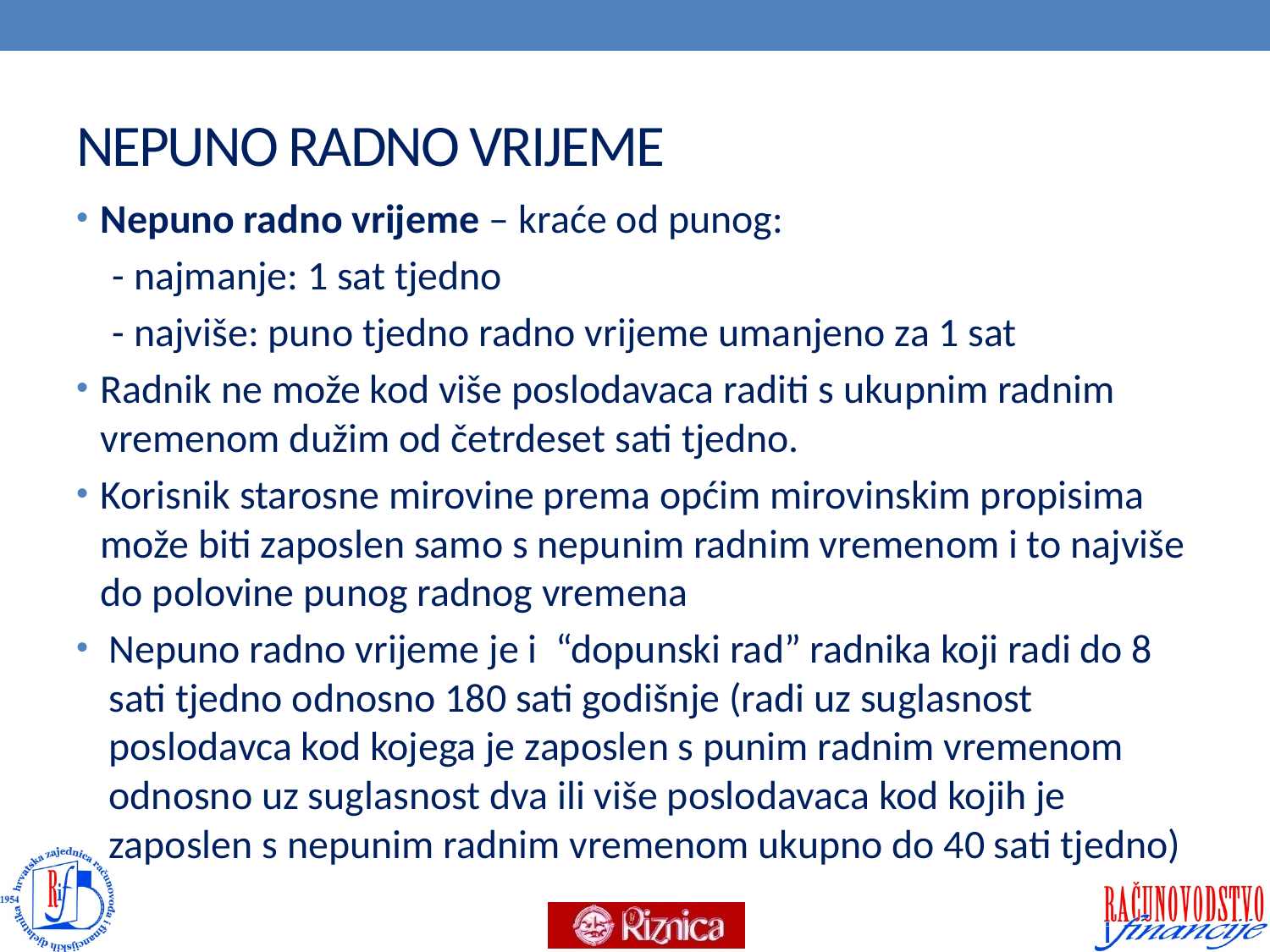

# NEPUNO RADNO VRIJEME
Nepuno radno vrijeme – kraće od punog:
    - najmanje: 1 sat tjedno
    - najviše: puno tjedno radno vrijeme umanjeno za 1 sat
Radnik ne može kod više poslodavaca raditi s ukupnim radnim vremenom dužim od četrdeset sati tjedno.
Korisnik starosne mirovine prema općim mirovinskim propisima može biti zaposlen samo s nepunim radnim vremenom i to najviše do polovine punog radnog vremena
Nepuno radno vrijeme je i  “dopunski rad” radnika koji radi do 8 sati tjedno odnosno 180 sati godišnje (radi uz suglasnost poslodavca kod kojega je zaposlen s punim radnim vremenom odnosno uz suglasnost dva ili više poslodavaca kod kojih je zaposlen s nepunim radnim vremenom ukupno do 40 sati tjedno)